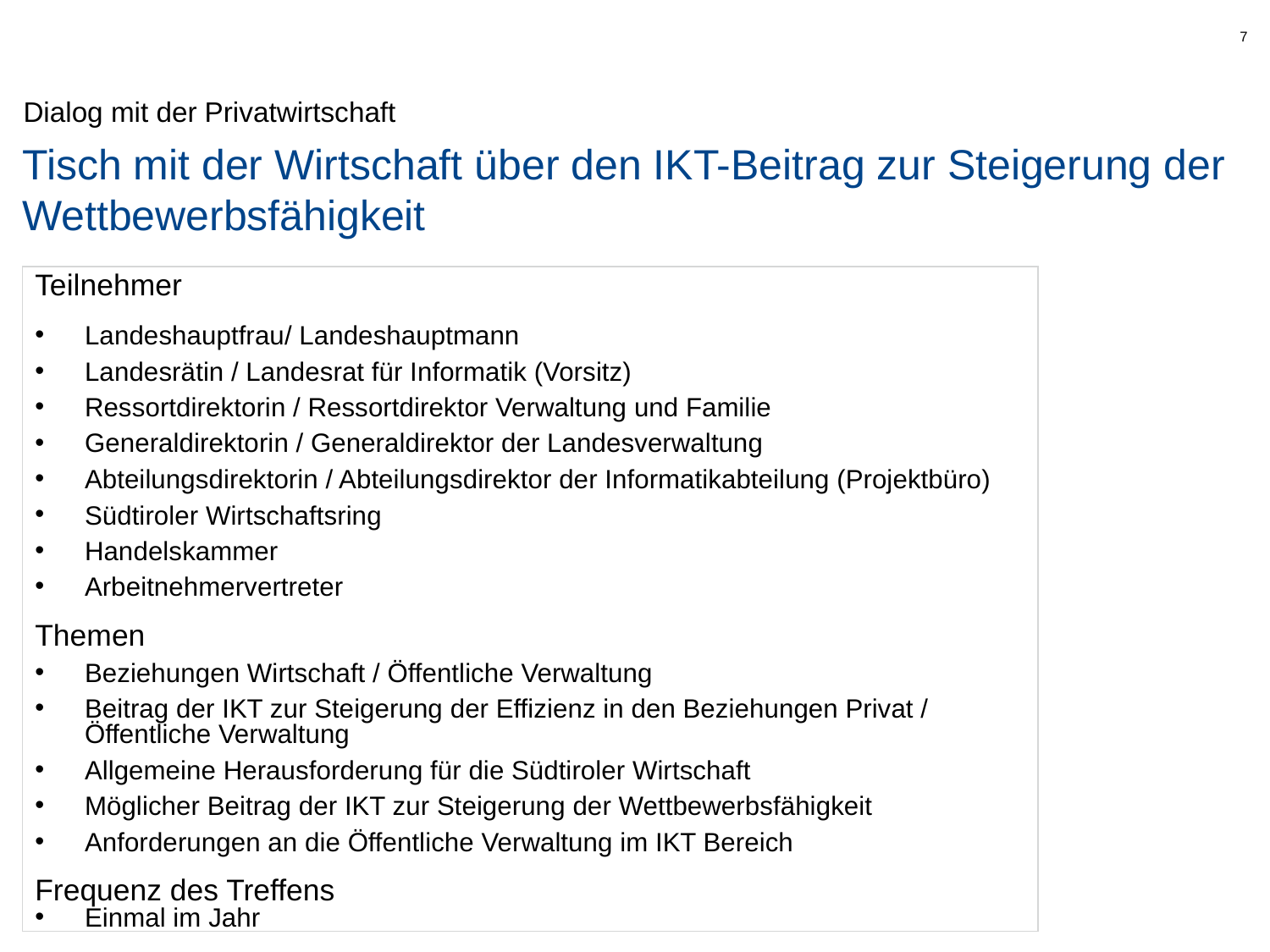

7
Dialog mit der Privatwirtschaft
# Tisch mit der Wirtschaft über den IKT-Beitrag zur Steigerung der  Wettbewerbsfähigkeit
Teilnehmer
Landeshauptfrau/ Landeshauptmann
Landesrätin / Landesrat für Informatik (Vorsitz)
Ressortdirektorin / Ressortdirektor Verwaltung und Familie
Generaldirektorin / Generaldirektor der Landesverwaltung
Abteilungsdirektorin / Abteilungsdirektor der Informatikabteilung (Projektbüro)
Südtiroler Wirtschaftsring
Handelskammer
Arbeitnehmervertreter
Themen
Beziehungen Wirtschaft / Öffentliche Verwaltung
Beitrag der IKT zur Steigerung der Effizienz in den Beziehungen Privat / Öffentliche Verwaltung
Allgemeine Herausforderung für die Südtiroler Wirtschaft
Möglicher Beitrag der IKT zur Steigerung der Wettbewerbsfähigkeit
Anforderungen an die Öffentliche Verwaltung im IKT Bereich
Frequenz des Treffens
Einmal im Jahr